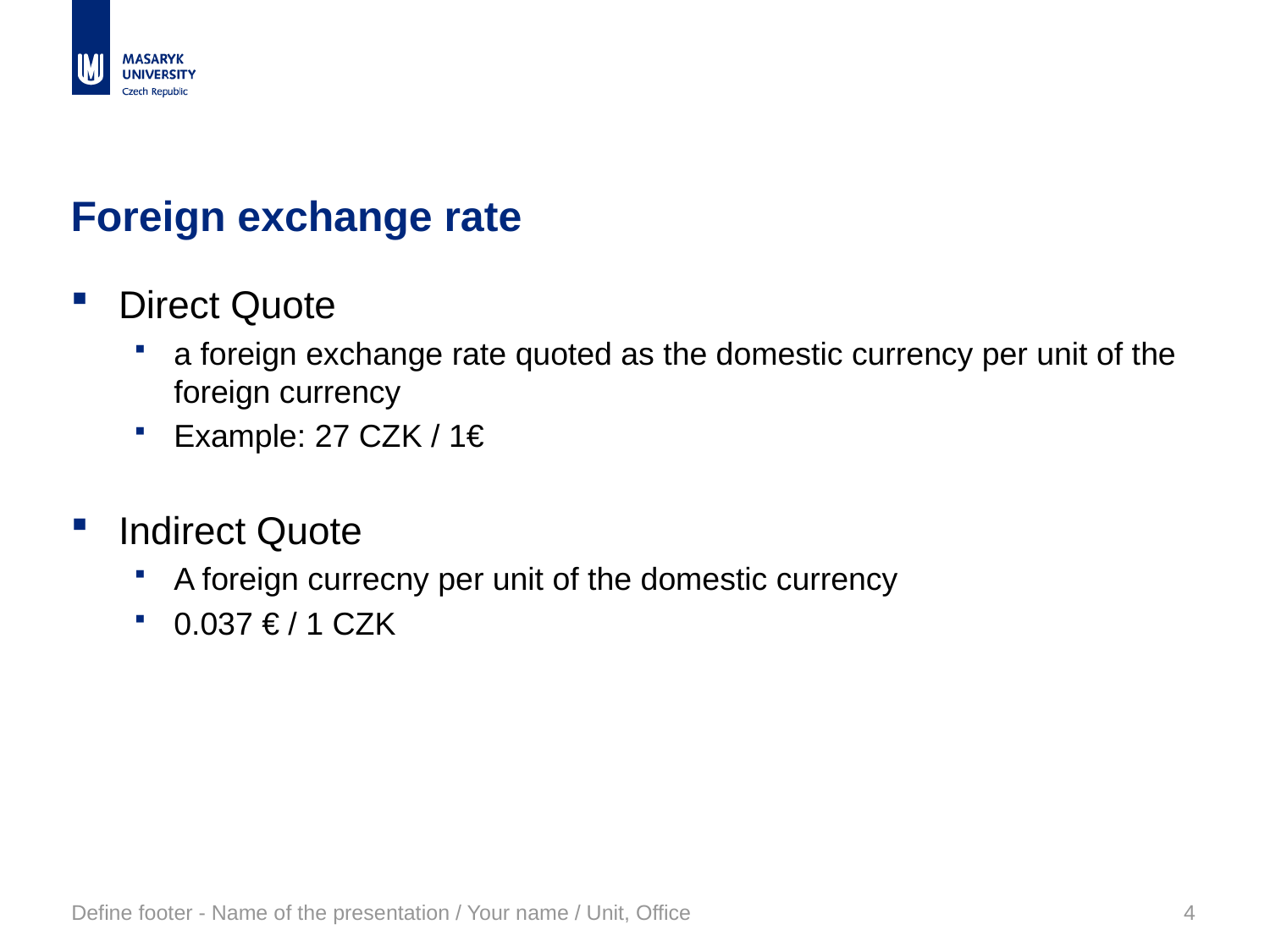

# Foreign exchange rate
Direct Quote
a foreign exchange rate quoted as the domestic currency per unit of the foreign currency
Example: 27 CZK / 1€

Indirect Quote
A foreign currecny per unit of the domestic currency
0.037 € / 1 CZK
Define footer - Name of the presentation / Your name / Unit, Office
4